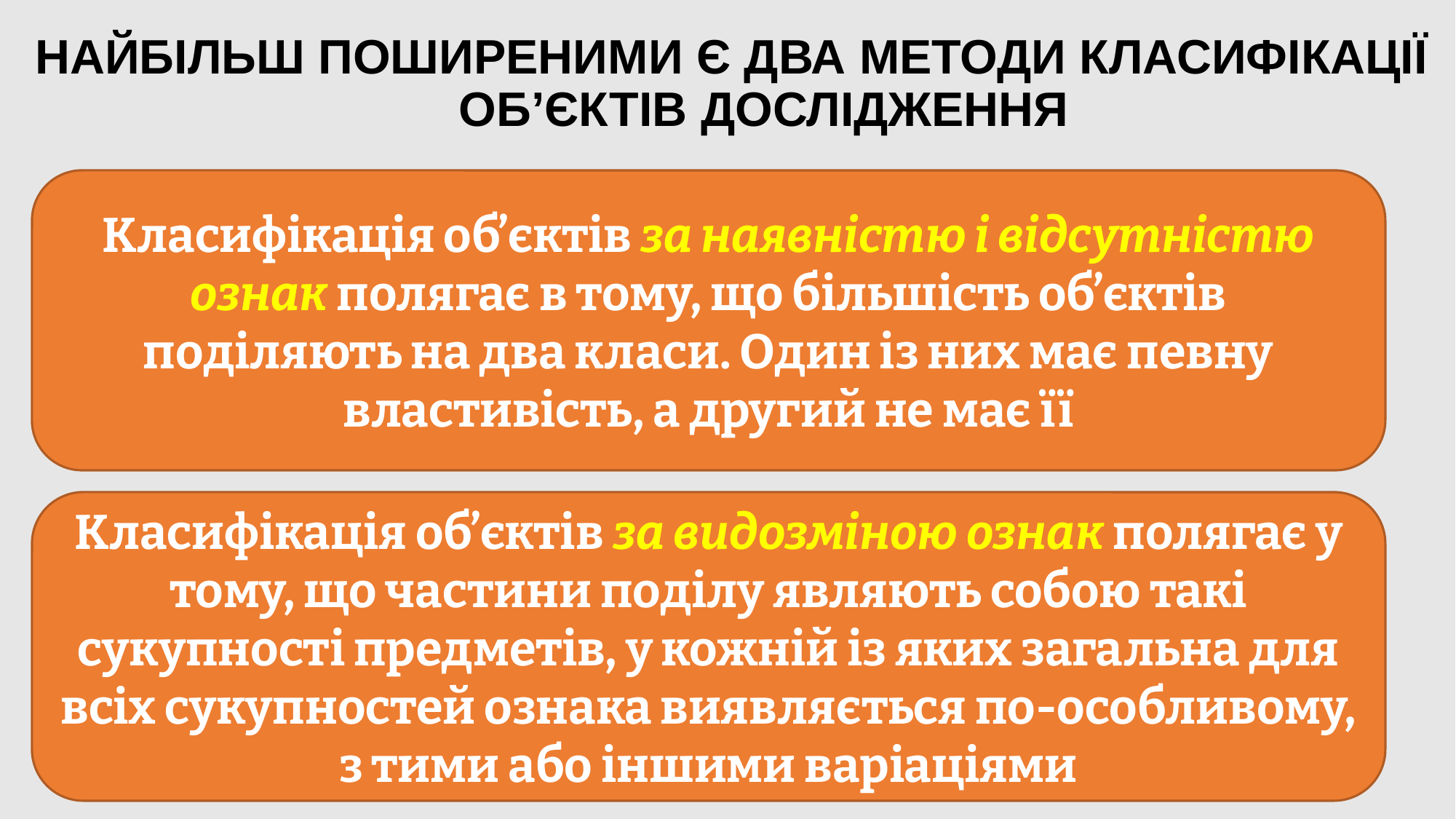

# Найбільш поширеними є два методи класифікації об’єктів дослідження

Класифікація об’єктів за наявністю і відсутністю ознак по­лягає в тому, що більшість об’єктів поділяють на два класи. Один із них має певну властивість, а другий не має її
Класифікація об’єктів за видозміною ознак полягає у тому, що частини поділу являють собою такі сукупності предметів, у кожній із яких загальна для всіх сукупностей ознака виявля­ється по-особливому, з тими або іншими варіаціями